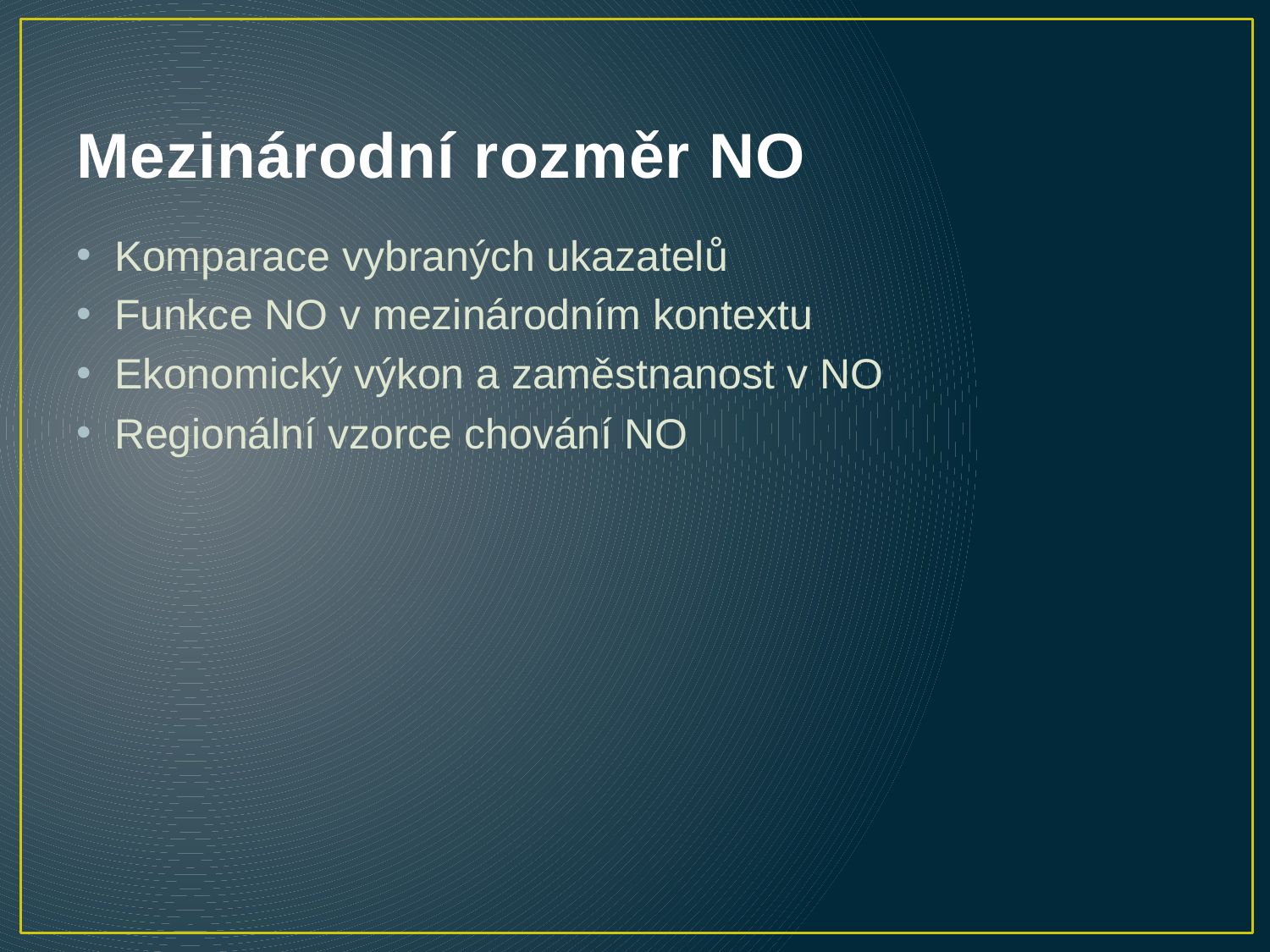

# Mezinárodní rozměr NO
Komparace vybraných ukazatelů
Funkce NO v mezinárodním kontextu
Ekonomický výkon a zaměstnanost v NO
Regionální vzorce chování NO